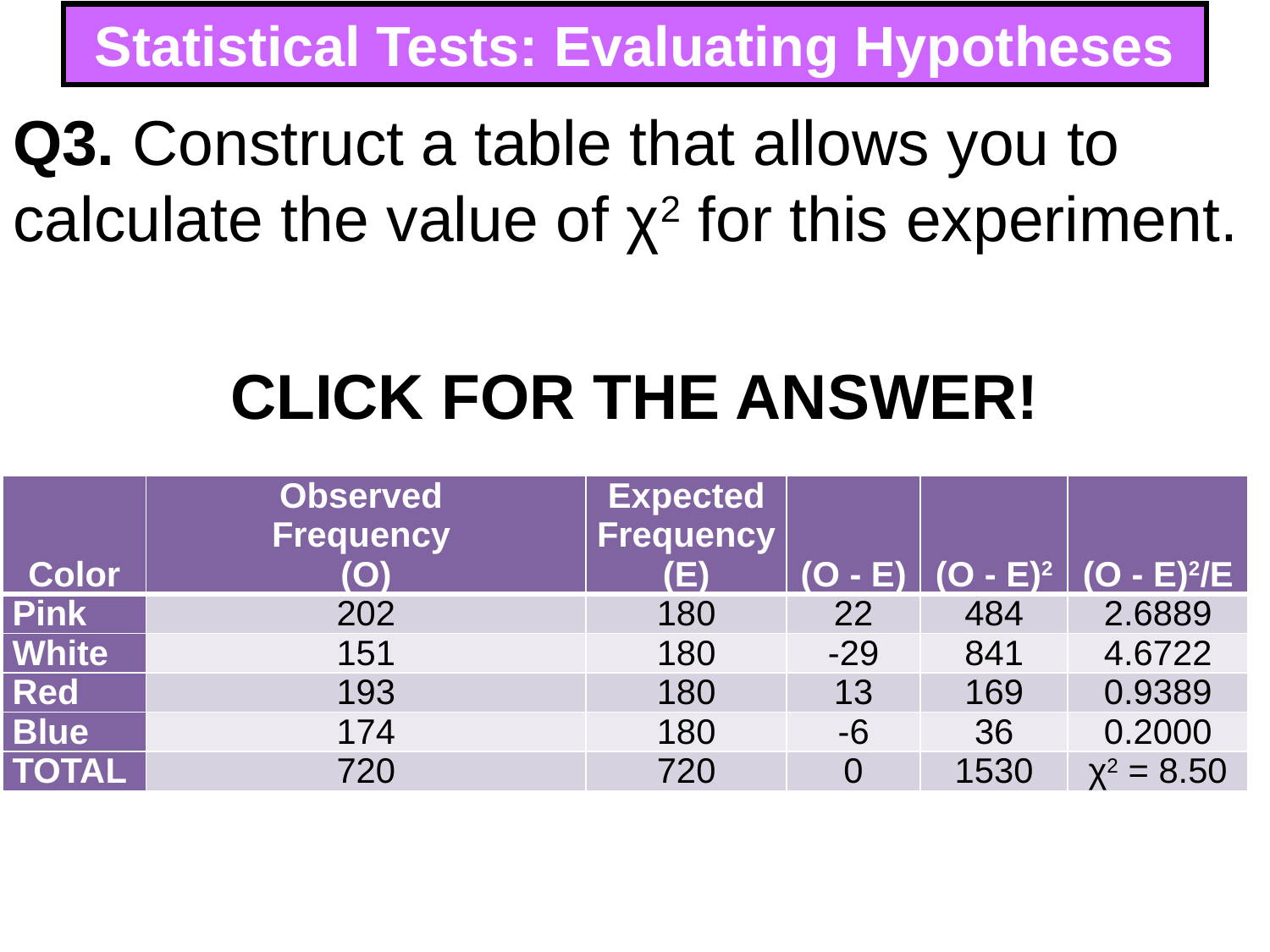

# Statistical Tests: Evaluating Hypotheses
Q3. Construct a table that allows you to calculate the value of χ2 for this experiment.

CLICK FOR THE ANSWER!

| Color | Observed Frequency (O) | Expected Frequency (E) | (O - E) | (O - E)2 | (O - E)2/E |
| --- | --- | --- | --- | --- | --- |
| Pink | 202 | 180 | 22 | 484 | 2.6889 |
| White | 151 | 180 | -29 | 841 | 4.6722 |
| Red | 193 | 180 | 13 | 169 | 0.9389 |
| Blue | 174 | 180 | -6 | 36 | 0.2000 |
| TOTAL | 720 | 720 | 0 | 1530 | χ2 = 8.50 |
285